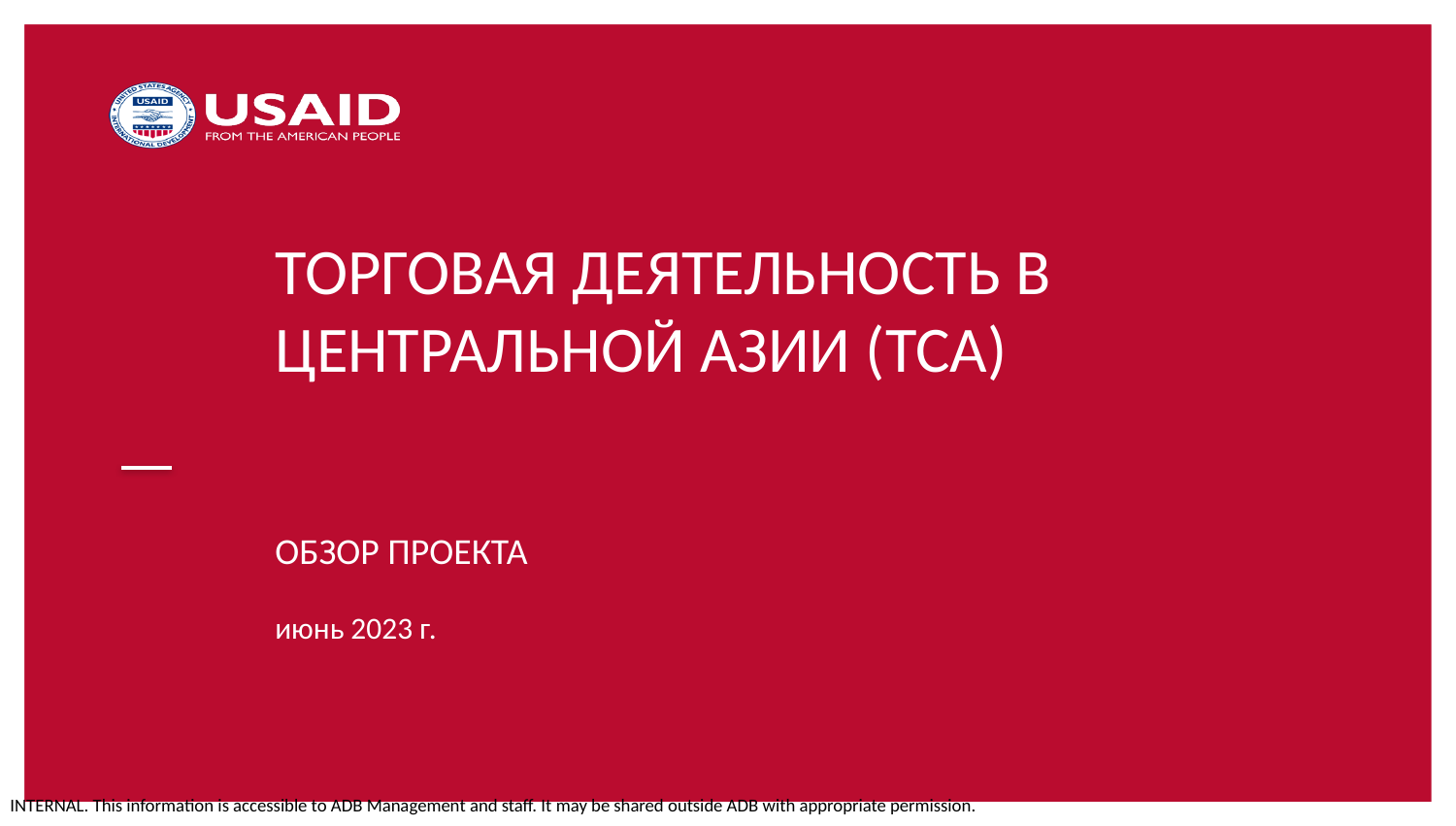

# ТОРГОВАЯ ДЕЯТЕЛЬНОСТЬ В ЦЕНТРАЛЬНОЙ АЗИИ (TCA)
ОБЗОР ПРОЕКТА

июнь 2023 г.